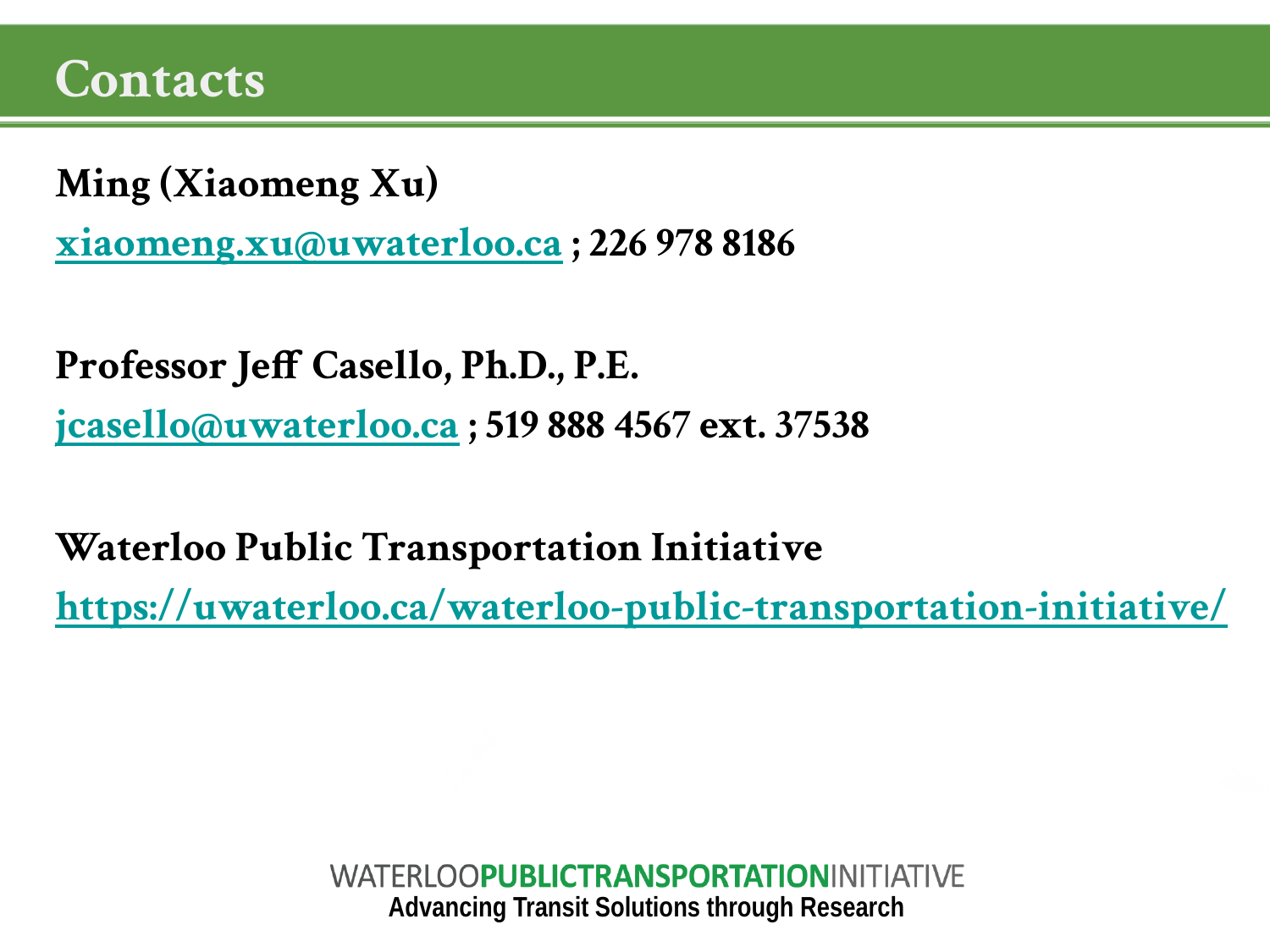

# Contacts
Ming (Xiaomeng Xu)
xiaomeng.xu@uwaterloo.ca ; 226 978 8186

Professor Jeff Casello, Ph.D., P.E.
jcasello@uwaterloo.ca ; 519 888 4567 ext. 37538

Waterloo Public Transportation Initiative
https://uwaterloo.ca/waterloo-public-transportation-initiative/